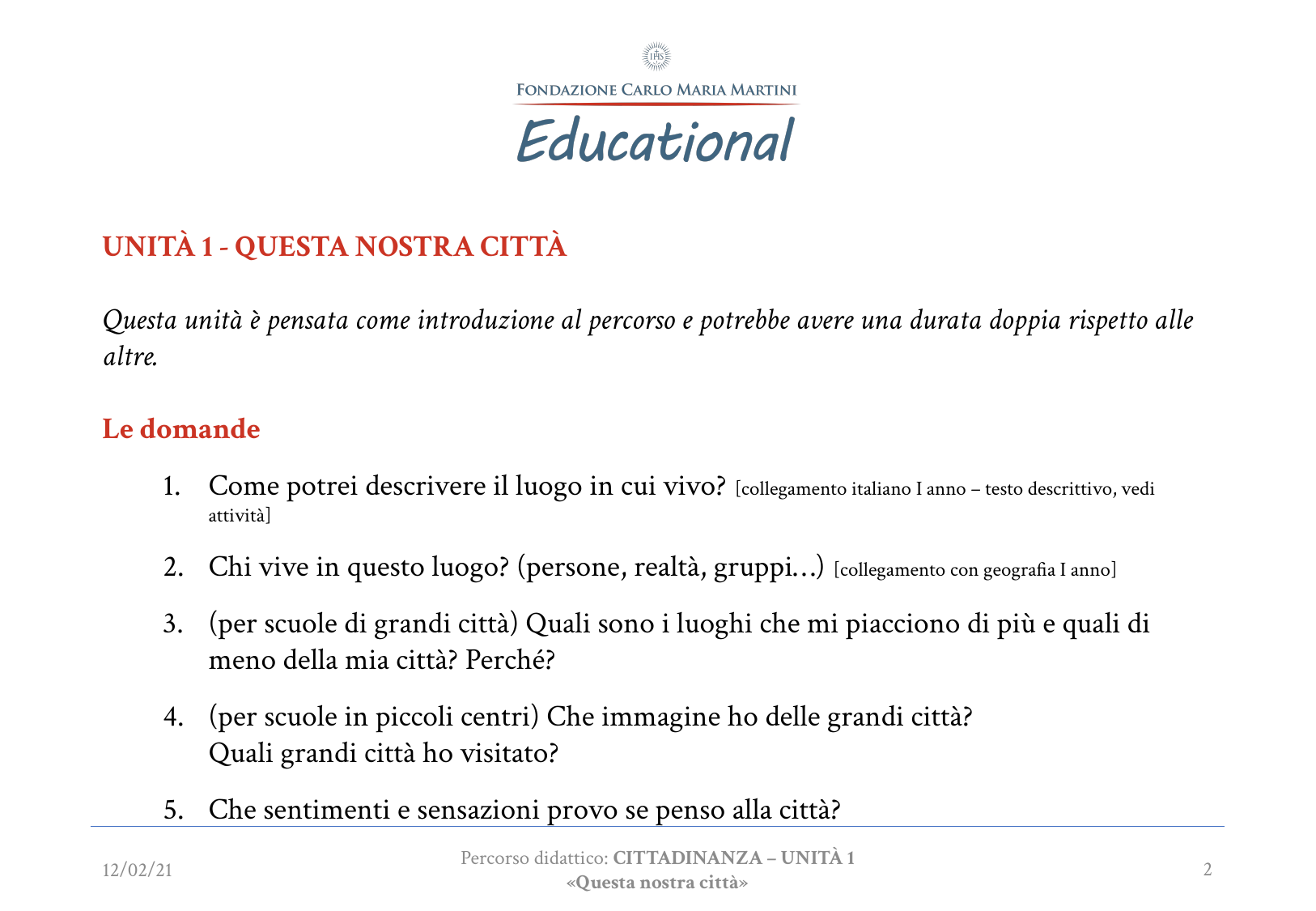

Unità 1 - Questa nostra città

Questa unità è pensata come introduzione al percorso e potrebbe avere una durata doppia rispetto alle altre.

Le domande
Come potrei descrivere il luogo in cui vivo? [collegamento italiano I anno – testo descrittivo, vedi attività]
Chi vive in questo luogo? (persone, realtà, gruppi…) [collegamento con geografia I anno]
(per scuole di grandi città) Quali sono i luoghi che mi piacciono di più e quali di meno della mia città? Perché?
(per scuole in piccoli centri) Che immagine ho delle grandi città?
Quali grandi città ho visitato?
Che sentimenti e sensazioni provo se penso alla città?

12/02/21
Percorso didattico: CITTADINANZA – unità 1 «Questa nostra città»
2